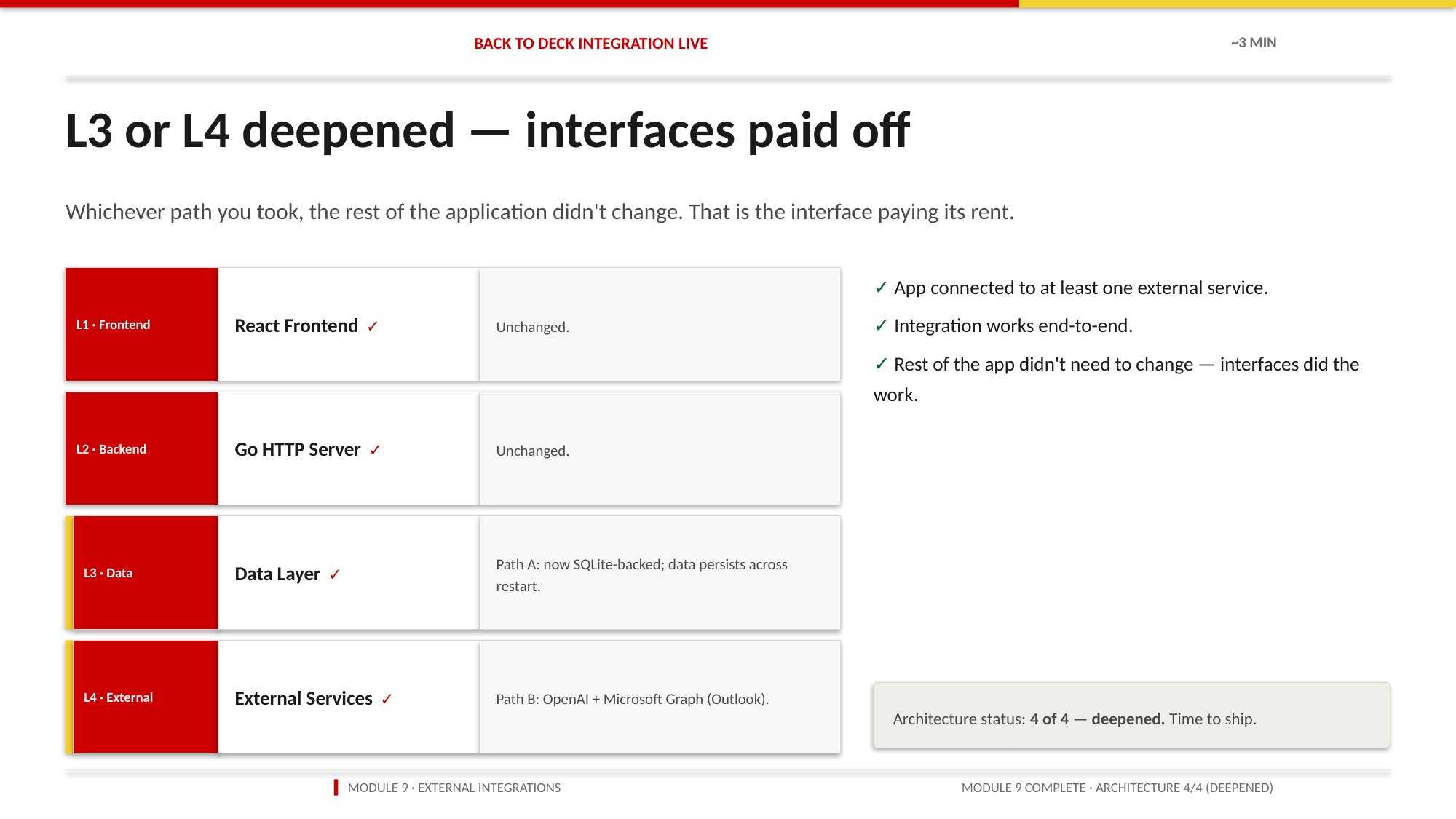

BACK TO DECK INTEGRATION LIVE
~3 MIN
L3 or L4 deepened — interfaces paid off
Whichever path you took, the rest of the application didn't change. That is the interface paying its rent.

L1 · Frontend

React Frontend  ✓

Unchanged.
✓ App connected to at least one external service.
✓ Integration works end-to-end.
✓ Rest of the app didn't need to change — interfaces did the work.

L2 · Backend

Go HTTP Server  ✓

Unchanged.

L3 · Data

Data Layer  ✓

Path A: now SQLite-backed; data persists across restart.

L4 · External

External Services  ✓

Path B: OpenAI + Microsoft Graph (Outlook).

Architecture status: 4 of 4 — deepened. Time to ship.
▍ MODULE 9 · EXTERNAL INTEGRATIONS
MODULE 9 COMPLETE · ARCHITECTURE 4/4 (DEEPENED)